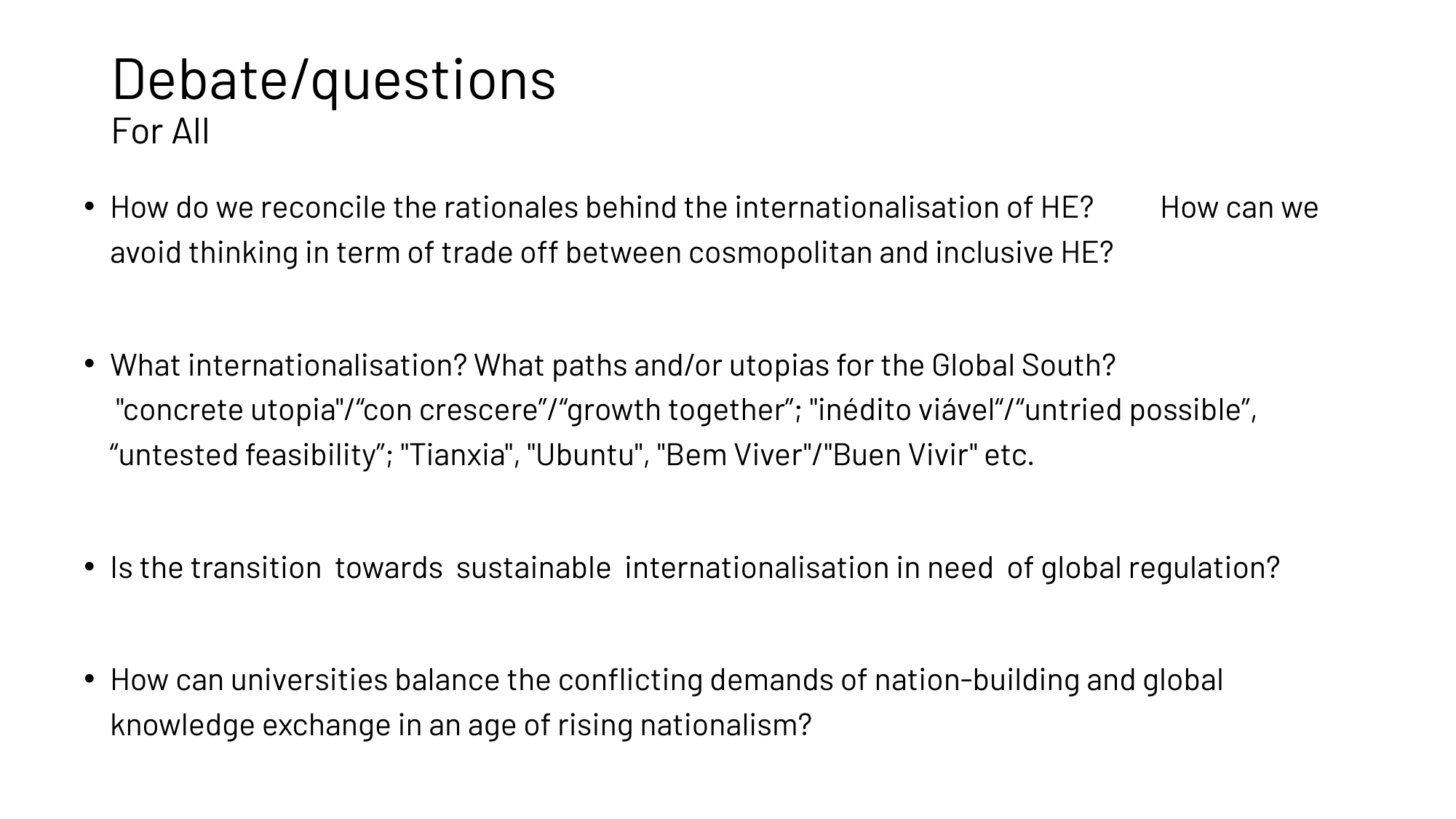

# Debate/questions For All
How do we reconcile the rationales behind the internationalisation of HE? 	How can we avoid thinking in term of trade off between cosmopolitan and inclusive HE?

What internationalisation? What paths and/or utopias for the Global South?
 "concrete utopia"/“con crescere”/“growth together”; "inédito viável“/“untried possible”, “untested feasibility”; "Tianxia", "Ubuntu", "Bem Viver"/"Buen Vivir" etc.

Is the transition  towards  sustainable  internationalisation in need  of global regulation?

How can universities balance the conflicting demands of nation-building and global knowledge exchange in an age of rising nationalism?